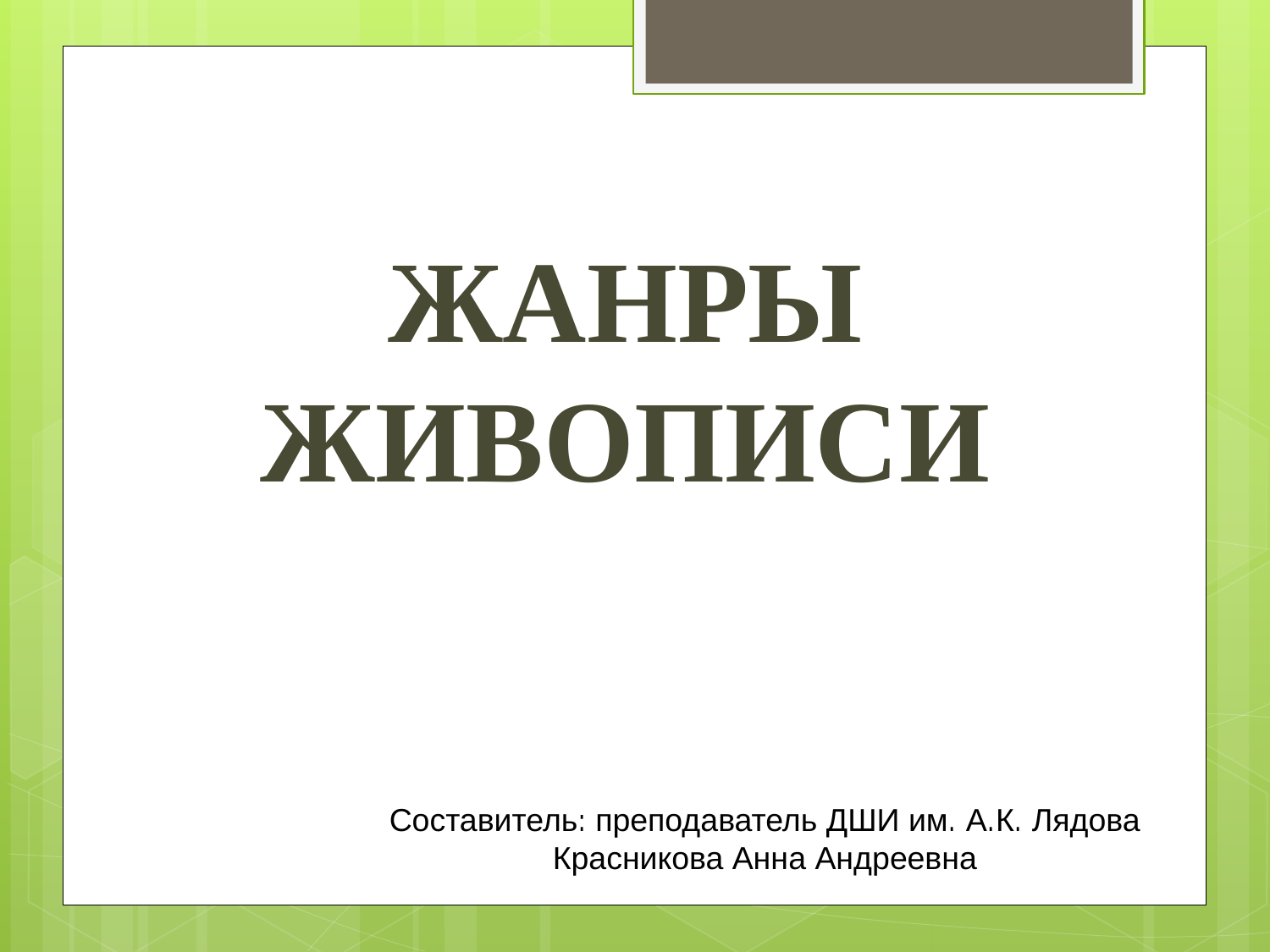

ЖАНРЫ ЖИВОПИСИ
Составитель: преподаватель ДШИ им. А.К. Лядова Красникова Анна Андреевна